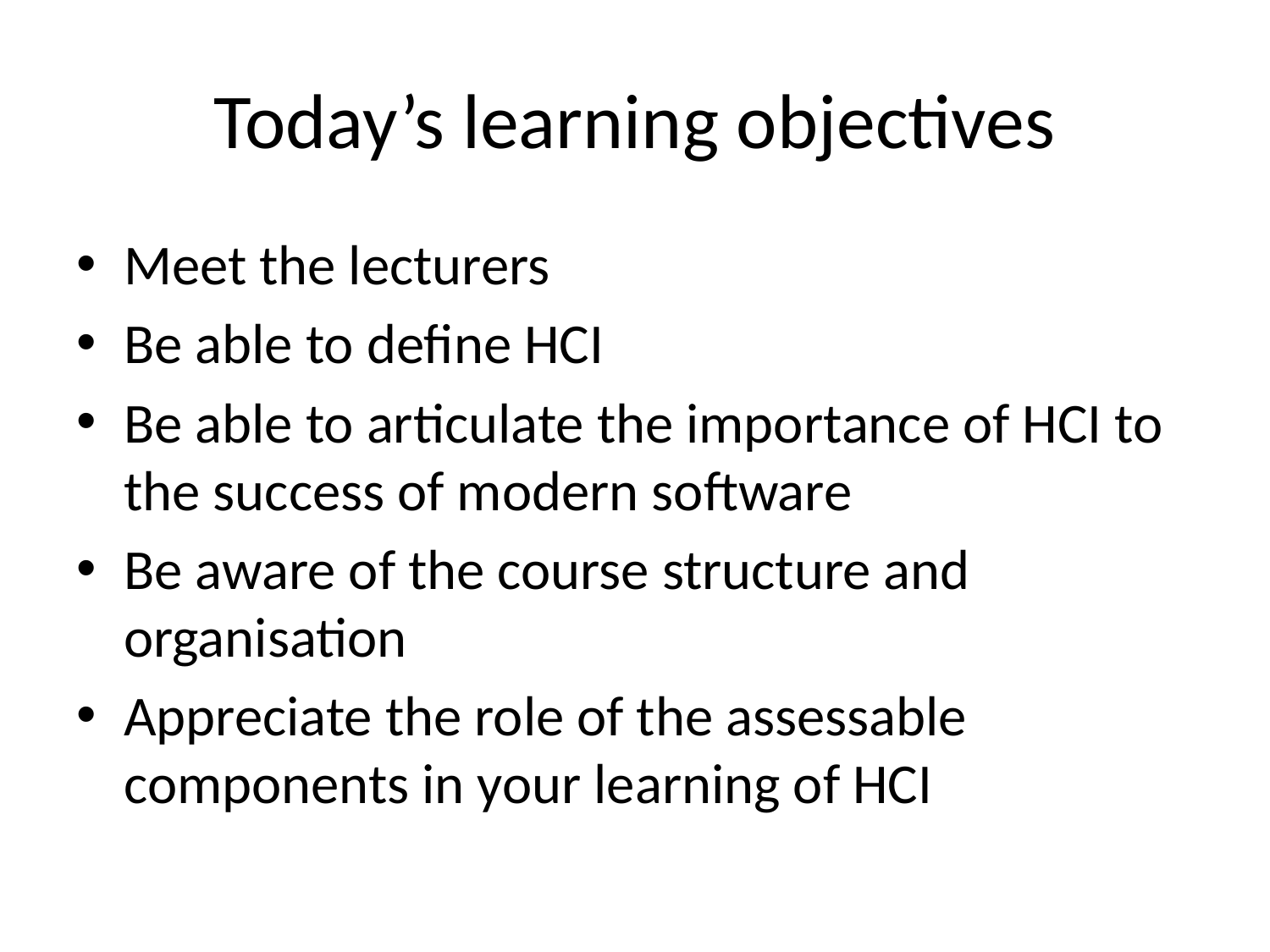

# Today’s learning objectives
Meet the lecturers
Be able to define HCI
Be able to articulate the importance of HCI to the success of modern software
Be aware of the course structure and organisation
Appreciate the role of the assessable components in your learning of HCI